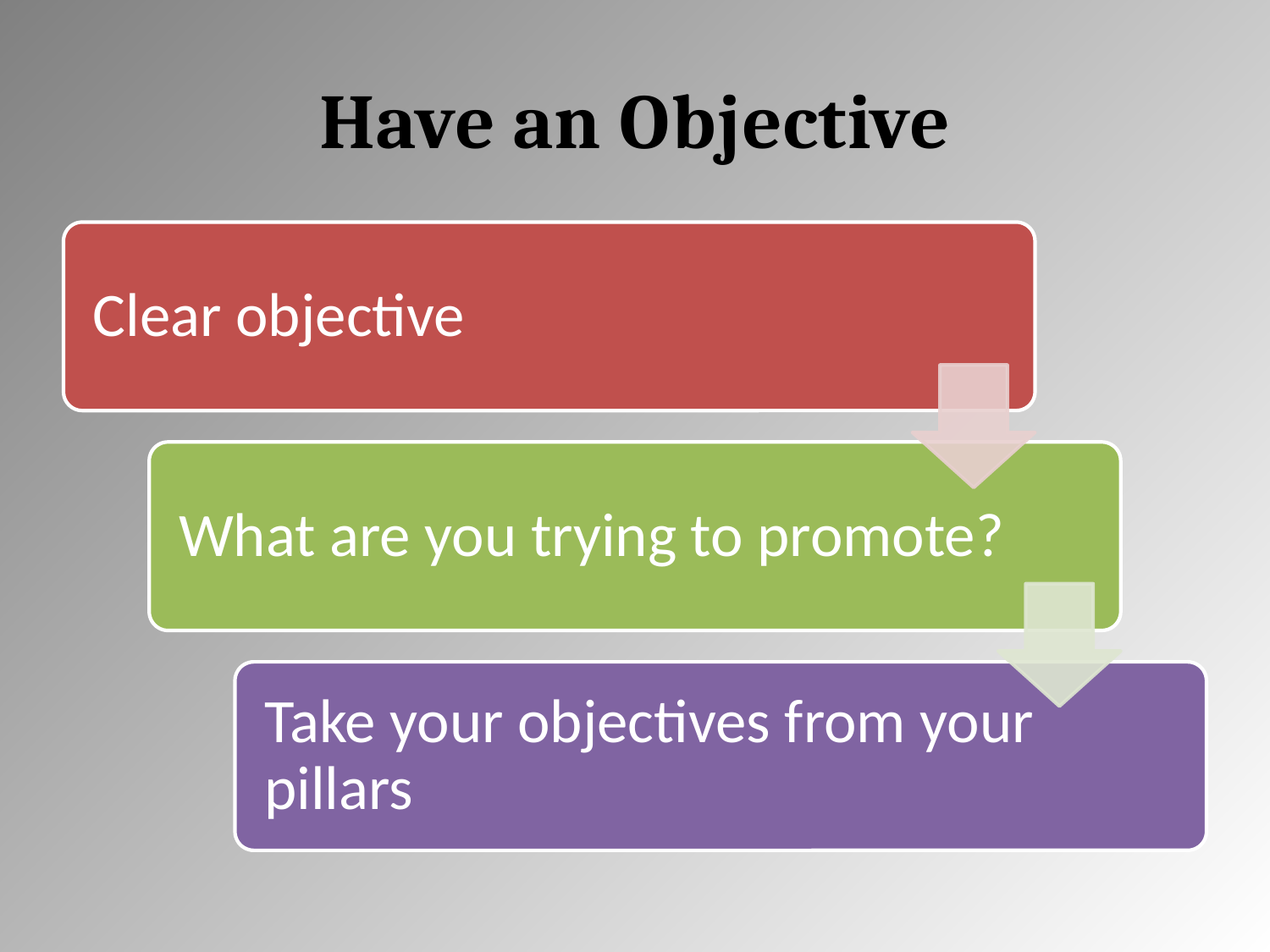

# Have an Objective
Clear objective
What are you trying to promote?
Take your objectives from your pillars